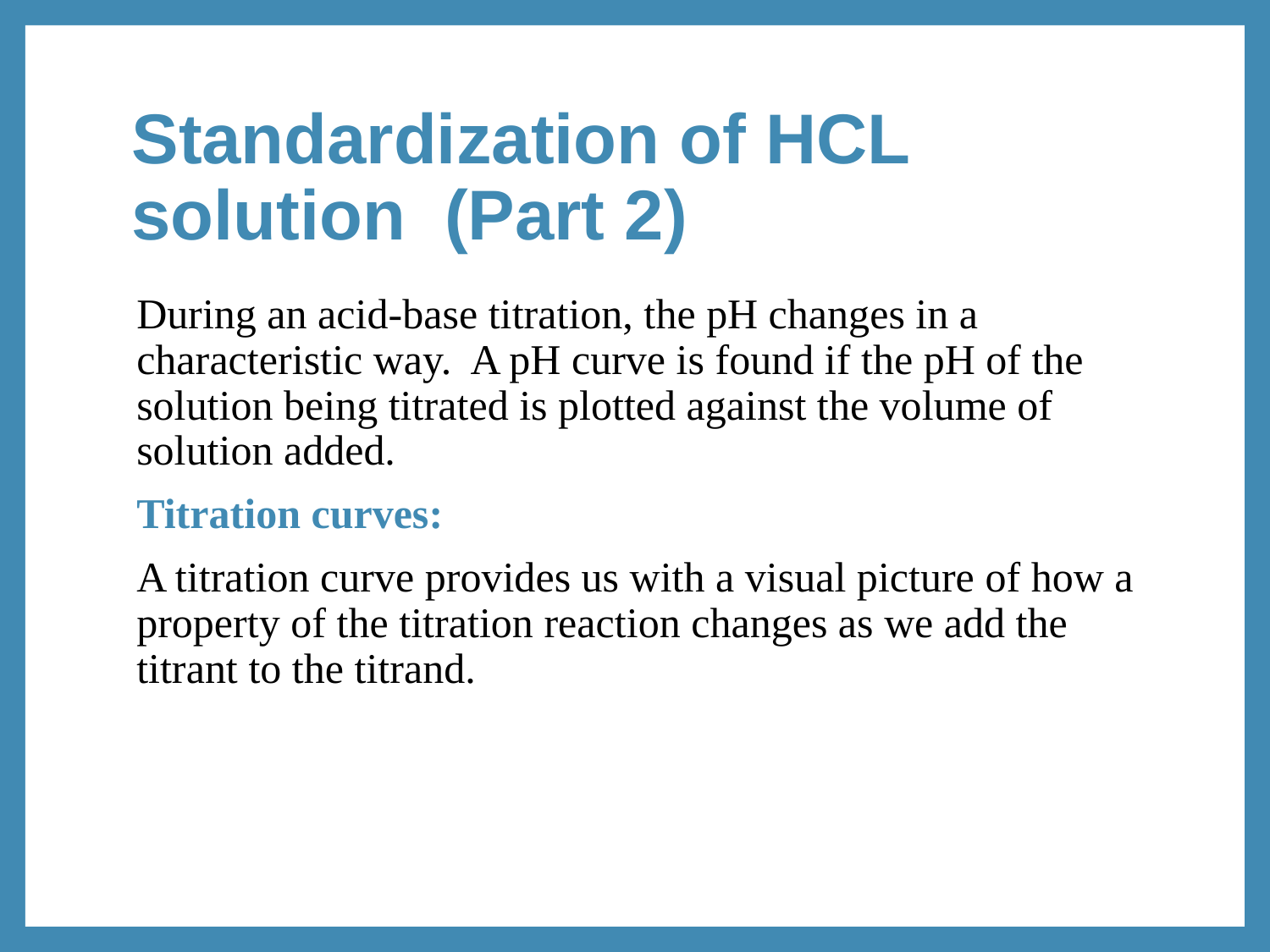

# Standardization of HCL solution  (Part 2)
During an acid-base titration, the pH changes in a characteristic way.  A pH curve is found if the pH of the solution being titrated is plotted against the volume of solution added.
Titration curves:
A titration curve provides us with a visual picture of how a property of the titration reaction changes as we add the titrant to the titrand.